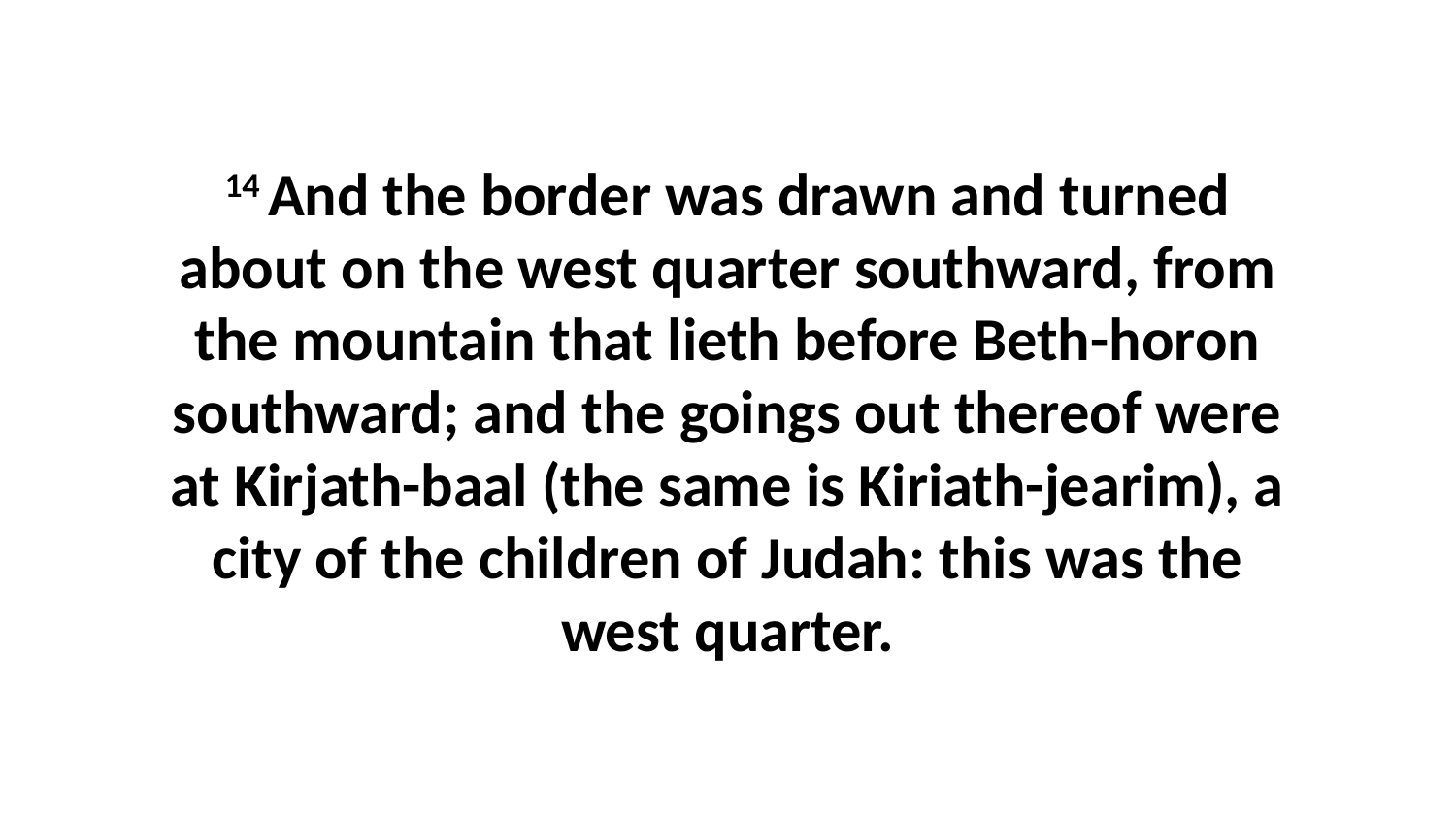

14 And the border was drawn and turned about on the west quarter southward, from the mountain that lieth before Beth-horon southward; and the goings out thereof were at Kirjath-baal (the same is Kiriath-jearim), a city of the children of Judah: this was the west quarter.